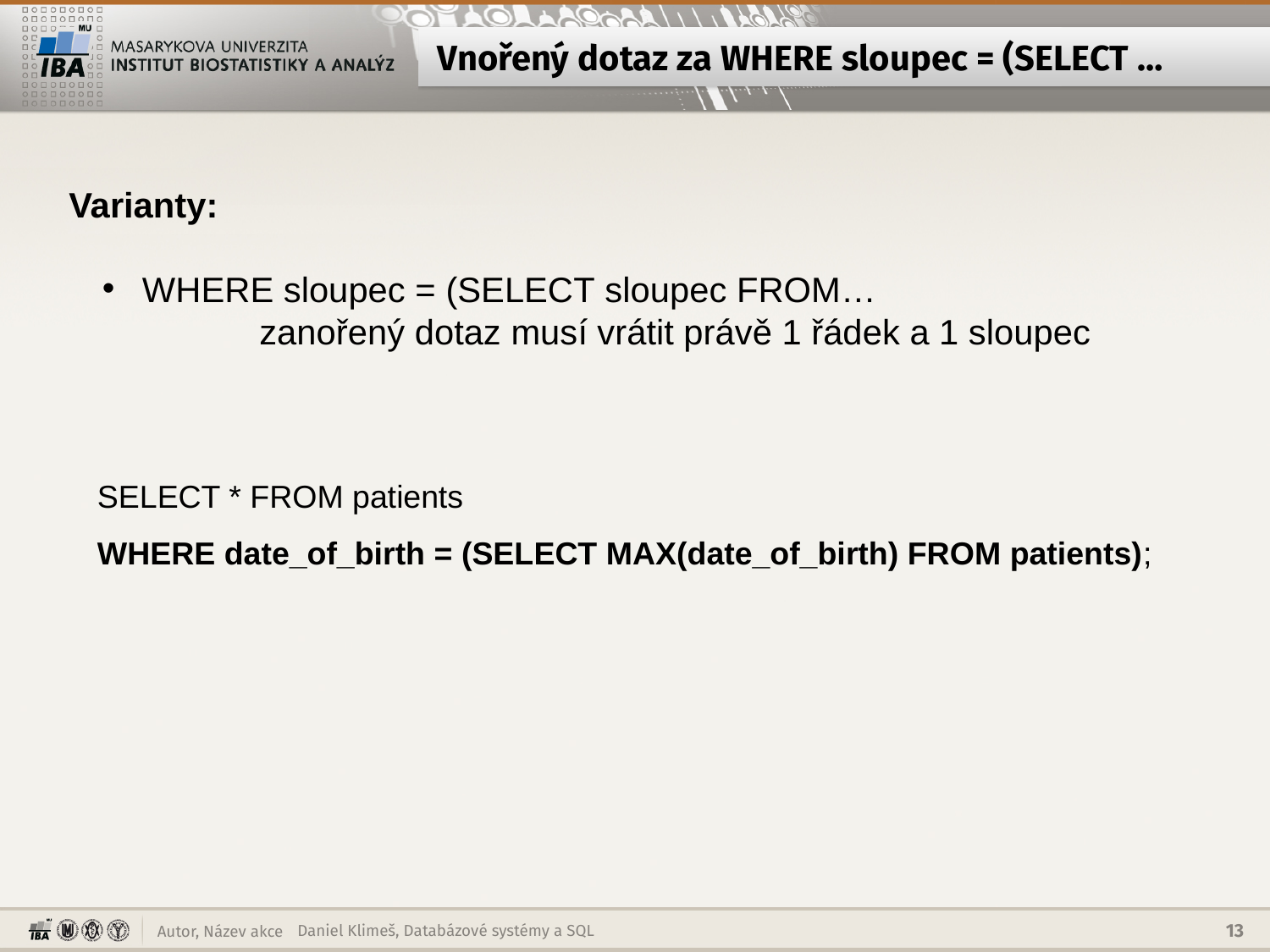

# Vnořený dotaz za WHERE sloupec = (SELECT …
Varianty:

 WHERE sloupec = (SELECT sloupec FROM…
	zanořený dotaz musí vrátit právě 1 řádek a 1 sloupec

SELECT * FROM patients
WHERE date_of_birth = (SELECT MAX(date_of_birth) FROM patients);
Daniel Klimeš, Databázové systémy a SQL
13